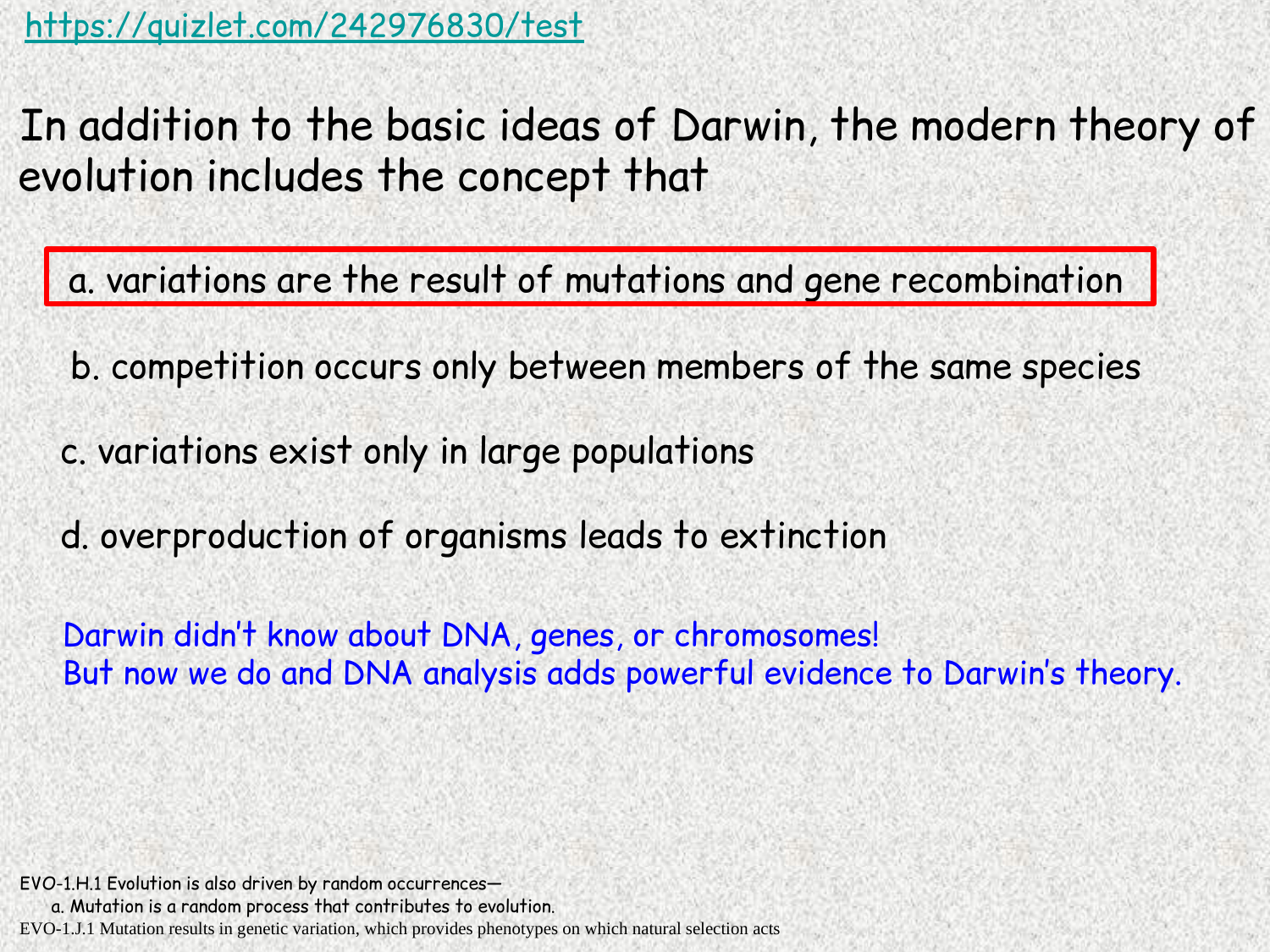

https://quizlet.com/242976830/test
    In addition to the basic ideas of Darwin, the modern theory of evolution includes the concept that
    a. variations are the result of mutations and gene recombination
     b. competition occurs only between members of the same species
    c. variations exist only in large populations
    d. overproduction of organisms leads to extinction

Darwin didn’t know about DNA, genes, or chromosomes!
But now we do and DNA analysis adds powerful evidence to Darwin’s theory.

EVO-1.H.1 Evolution is also driven by random occurrences—
      a. Mutation is a random process that contributes to evolution.
EVO-1.J.1 Mutation results in genetic variation, which provides phenotypes on which natural selection acts